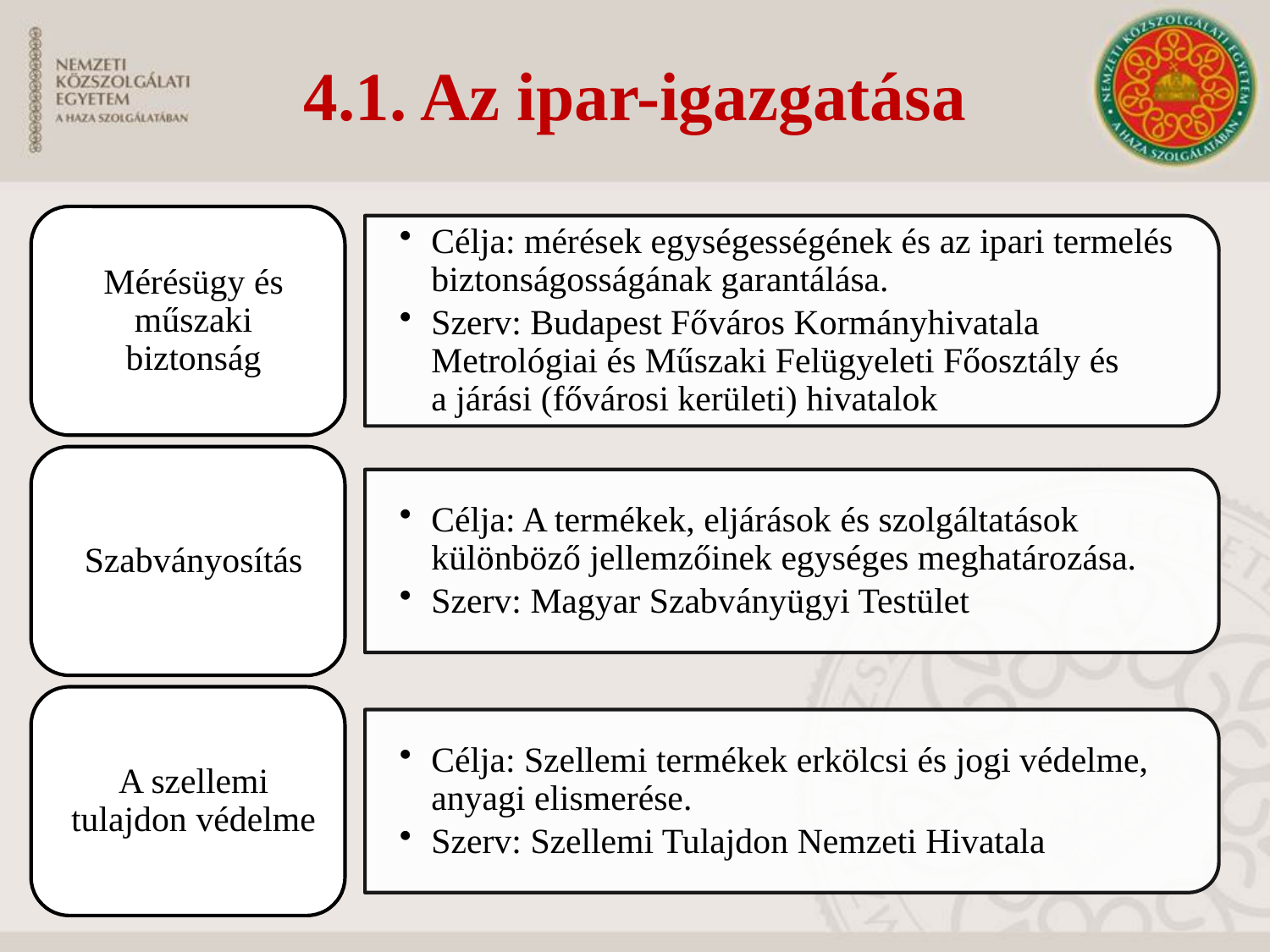

4.1. Az ipar-igazgatása
Célja: mérések egységességének és az ipari termelés biztonságosságának garantálása.
Szerv: Budapest Főváros Kormányhivatala Metrológiai és Műszaki Felügyeleti Főosztály és      a járási (fővárosi kerületi) hivatalok
Mérésügy és műszaki biztonság
Célja: A termékek, eljárások és szolgáltatások különböző jellemzőinek egységes meghatározása.
Szerv: Magyar Szabványügyi Testület
Szabványosítás
Célja: Szellemi termékek erkölcsi és jogi védelme, anyagi elismerése.
Szerv: Szellemi Tulajdon Nemzeti Hivatala
A szellemi tulajdon védelme